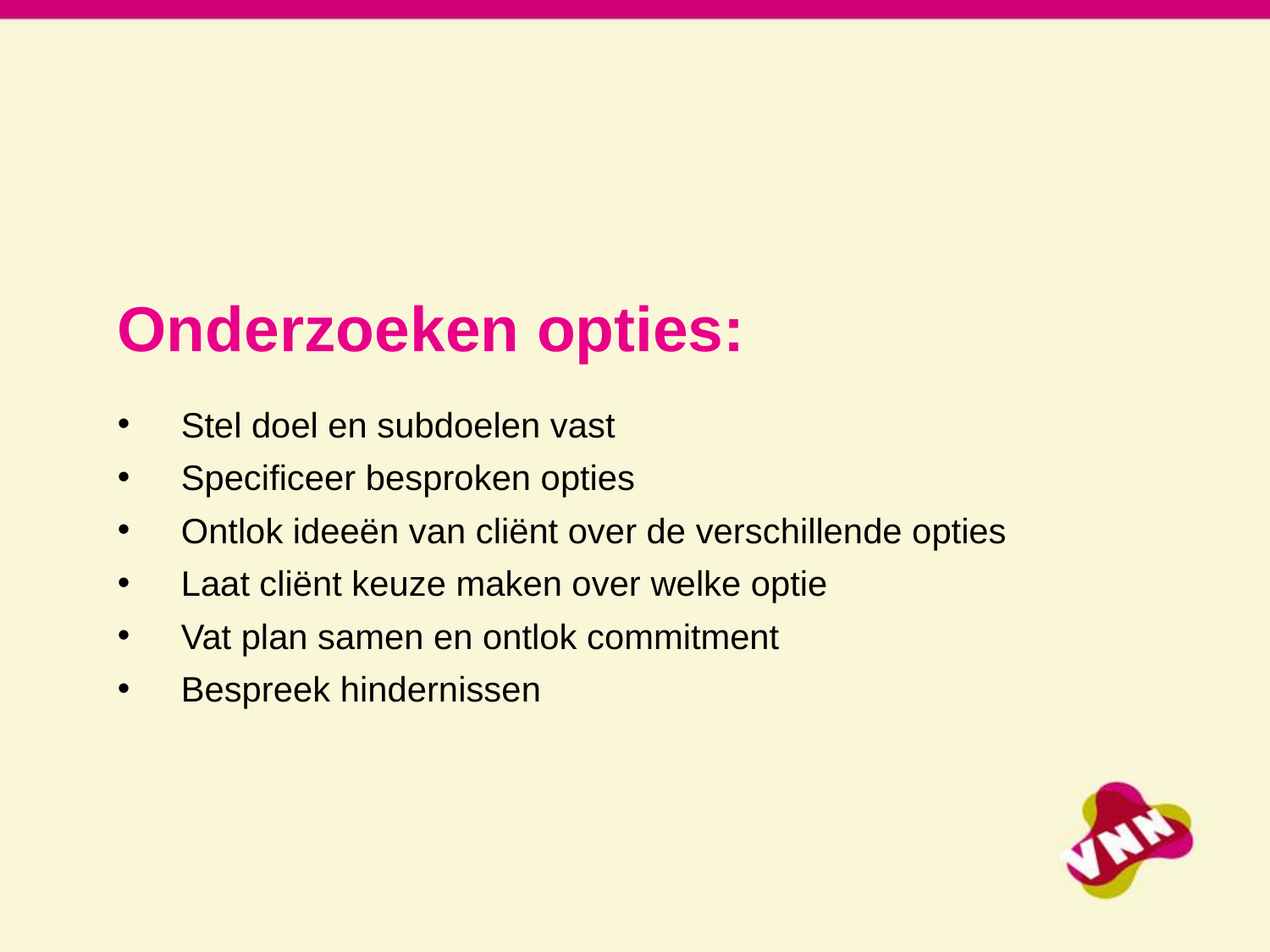

Onderzoeken opties:
Stel doel en subdoelen vast
Specificeer besproken opties
Ontlok ideeën van cliënt over de verschillende opties
Laat cliënt keuze maken over welke optie
Vat plan samen en ontlok commitment
Bespreek hindernissen